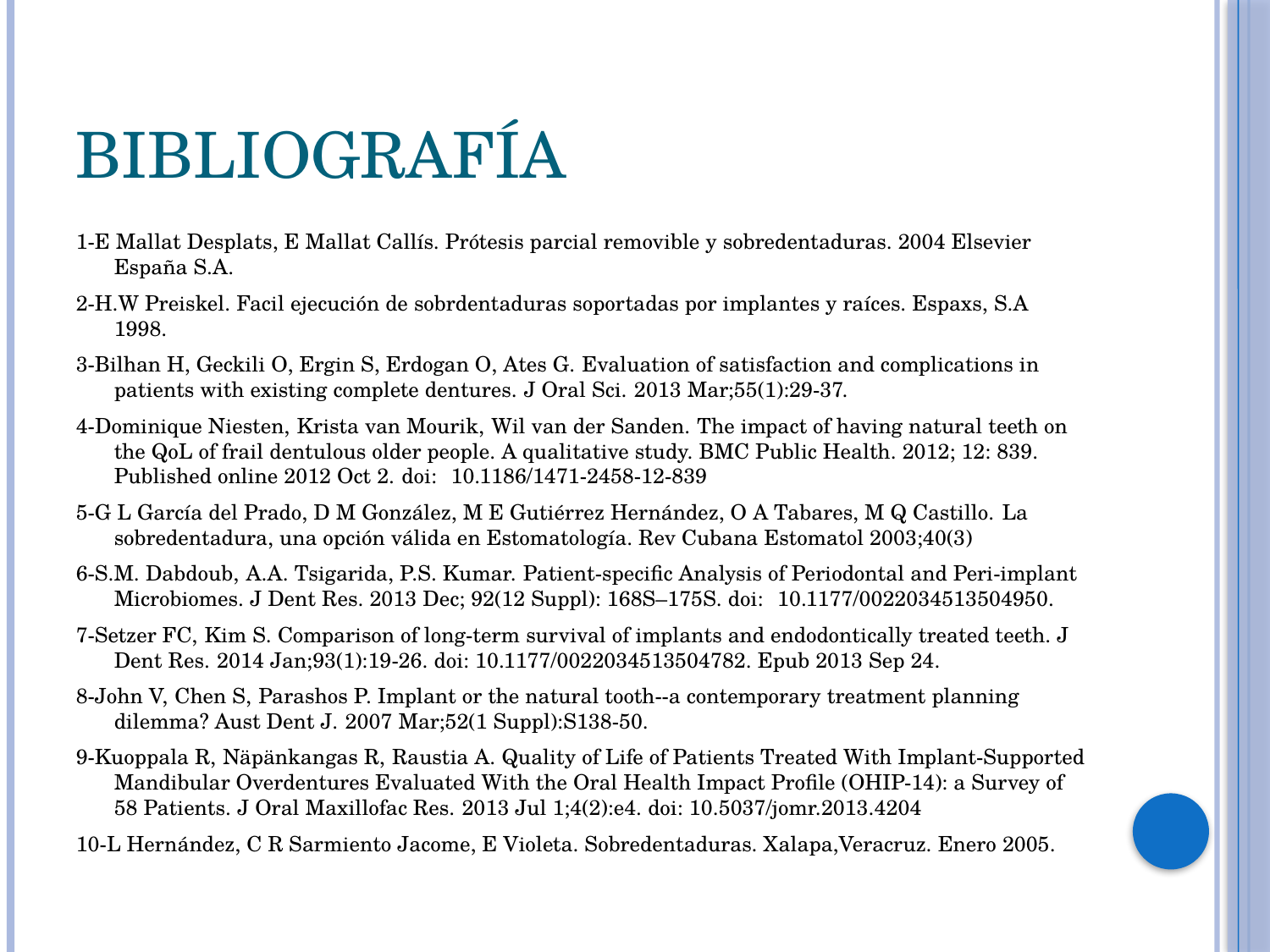

# Bibliografía
1-E Mallat Desplats, E Mallat Callís. Prótesis parcial removible y sobredentaduras. 2004 Elsevier España S.A.
2-H.W Preiskel. Facil ejecución de sobrdentaduras soportadas por implantes y raíces. Espaxs, S.A 1998.
3-Bilhan H, Geckili O, Ergin S, Erdogan O, Ates G. Evaluation of satisfaction and complications in patients with existing complete dentures. J Oral Sci. 2013 Mar;55(1):29-37.
4-Dominique Niesten, Krista van Mourik, Wil van der Sanden. The impact of having natural teeth on the QoL of frail dentulous older people. A qualitative study. BMC Public Health. 2012; 12: 839. Published online 2012 Oct 2. doi:  10.1186/1471-2458-12-839
5-G L García del Prado, D M González, M E Gutiérrez Hernández, O A Tabares, M Q Castillo. La sobredentadura, una opción válida en Estomatología. Rev Cubana Estomatol 2003;40(3)
6-S.M. Dabdoub, A.A. Tsigarida, P.S. Kumar. Patient-specific Analysis of Periodontal and Peri-implant Microbiomes. J Dent Res. 2013 Dec; 92(12 Suppl): 168S–175S. doi:  10.1177/0022034513504950.
7-Setzer FC, Kim S. Comparison of long-term survival of implants and endodontically treated teeth. J Dent Res. 2014 Jan;93(1):19-26. doi: 10.1177/0022034513504782. Epub 2013 Sep 24.
8-John V, Chen S, Parashos P. Implant or the natural tooth--a contemporary treatment planning dilemma? Aust Dent J. 2007 Mar;52(1 Suppl):S138-50.
9-Kuoppala R, Näpänkangas R, Raustia A. Quality of Life of Patients Treated With Implant-Supported Mandibular Overdentures Evaluated With the Oral Health Impact Profile (OHIP-14): a Survey of 58 Patients. J Oral Maxillofac Res. 2013 Jul 1;4(2):e4. doi: 10.5037/jomr.2013.4204
10-L Hernández, C R Sarmiento Jacome, E Violeta. Sobredentaduras. Xalapa,Veracruz. Enero 2005.